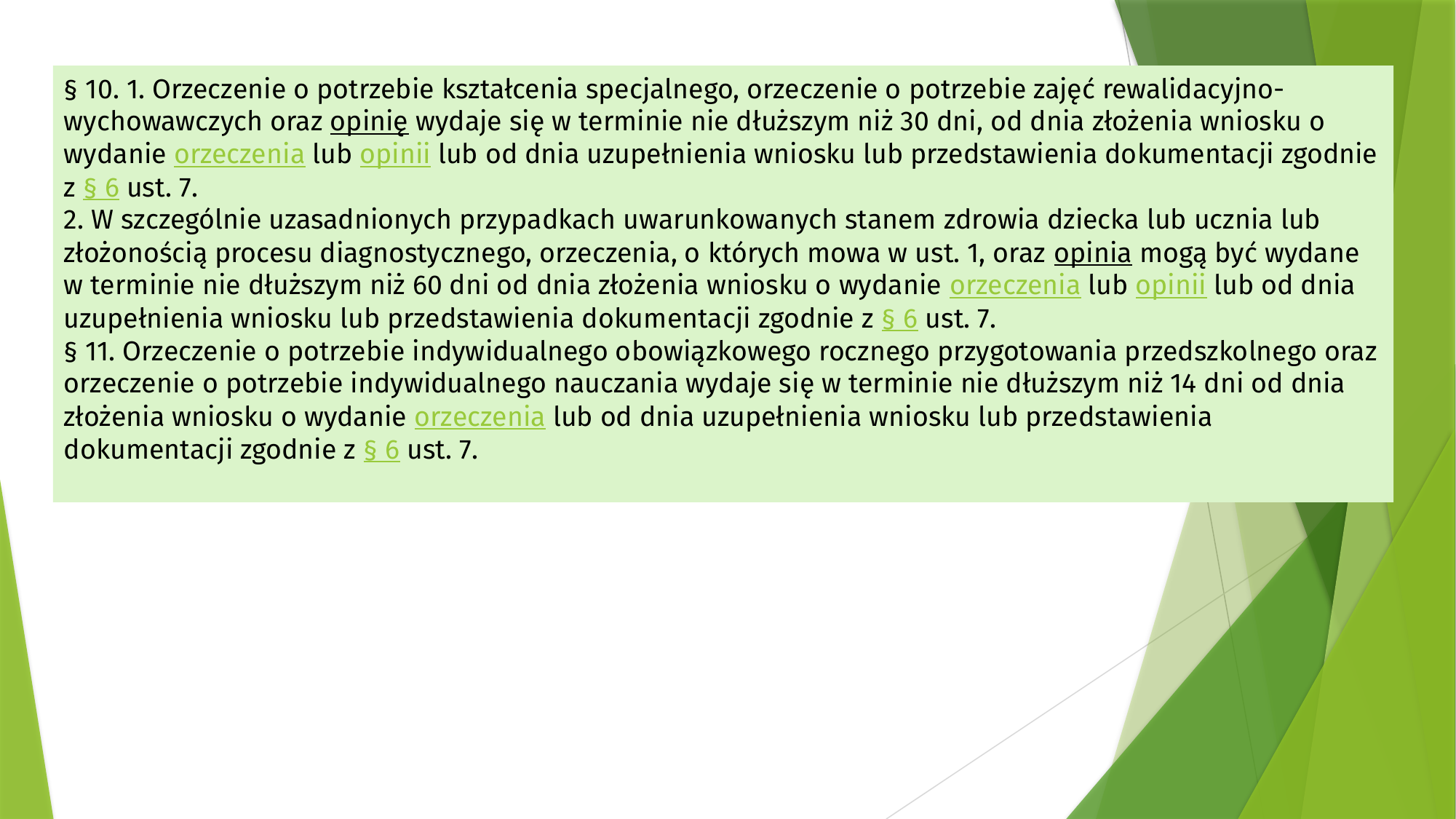

§ 10. 1. Orzeczenie o potrzebie kształcenia specjalnego, orzeczenie o potrzebie zajęć rewalidacyjno-wychowawczych oraz opinię wydaje się w terminie nie dłuższym niż 30 dni, od dnia złożenia wniosku o wydanie orzeczenia lub opinii lub od dnia uzupełnienia wniosku lub przedstawienia dokumentacji zgodnie z § 6 ust. 7.
2. W szczególnie uzasadnionych przypadkach uwarunkowanych stanem zdrowia dziecka lub ucznia lub złożonością procesu diagnostycznego, orzeczenia, o których mowa w ust. 1, oraz opinia mogą być wydane w terminie nie dłuższym niż 60 dni od dnia złożenia wniosku o wydanie orzeczenia lub opinii lub od dnia uzupełnienia wniosku lub przedstawienia dokumentacji zgodnie z § 6 ust. 7.
§ 11. Orzeczenie o potrzebie indywidualnego obowiązkowego rocznego przygotowania przedszkolnego oraz orzeczenie o potrzebie indywidualnego nauczania wydaje się w terminie nie dłuższym niż 14 dni od dnia złożenia wniosku o wydanie orzeczenia lub od dnia uzupełnienia wniosku lub przedstawienia dokumentacji zgodnie z § 6 ust. 7.